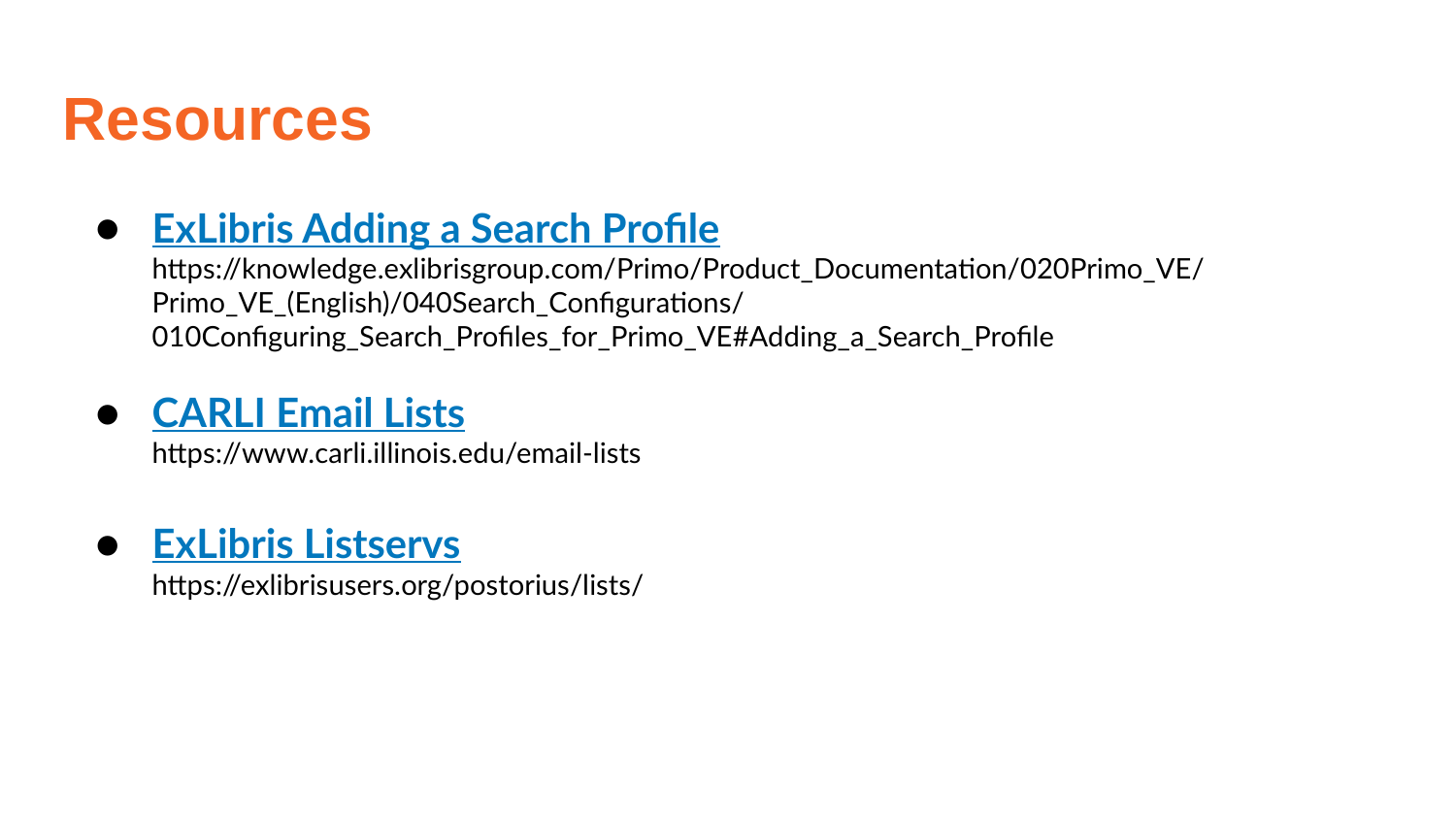

# Resources
ExLibris Adding a Search Profile
https://knowledge.exlibrisgroup.com/Primo/Product_Documentation/020Primo_VE/Primo_VE_(English)/040Search_Configurations/010Configuring_Search_Profiles_for_Primo_VE#Adding_a_Search_Profile
CARLI Email Lists
https://www.carli.illinois.edu/email-lists
ExLibris Listservs
https://exlibrisusers.org/postorius/lists/